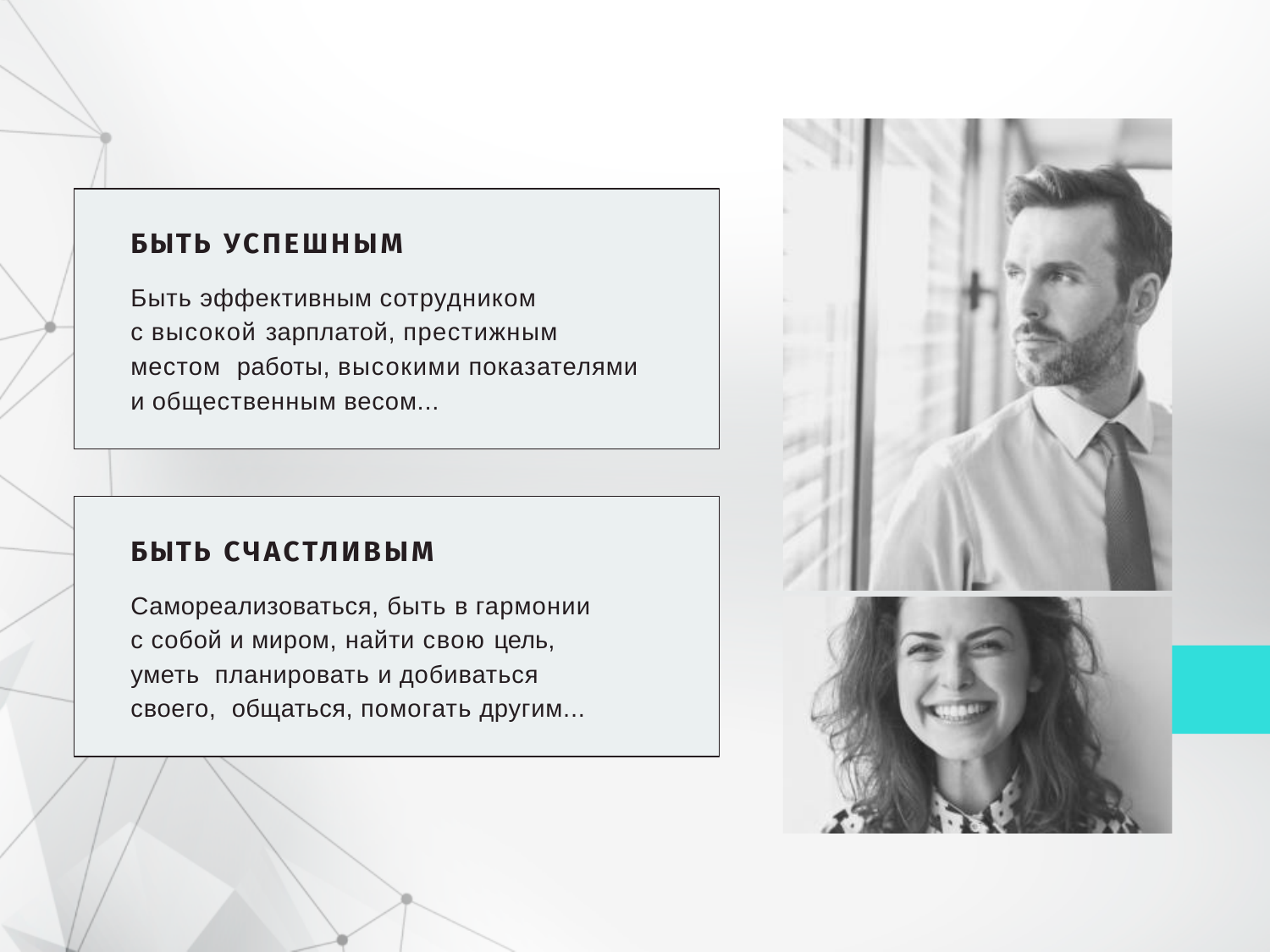

БЫТЬ УСПЕШНЫМ
Быть эффективным сотрудником
с высокой зарплатой, престижным местом  работы, высокими показателями
и общественным весом...

БЫТЬ СЧАСТЛИВЫМ
Самореализоваться, быть в гармонии
с собой и миром, найти свою цель, уметь  планировать и добиваться своего,  общаться, помогать другим...